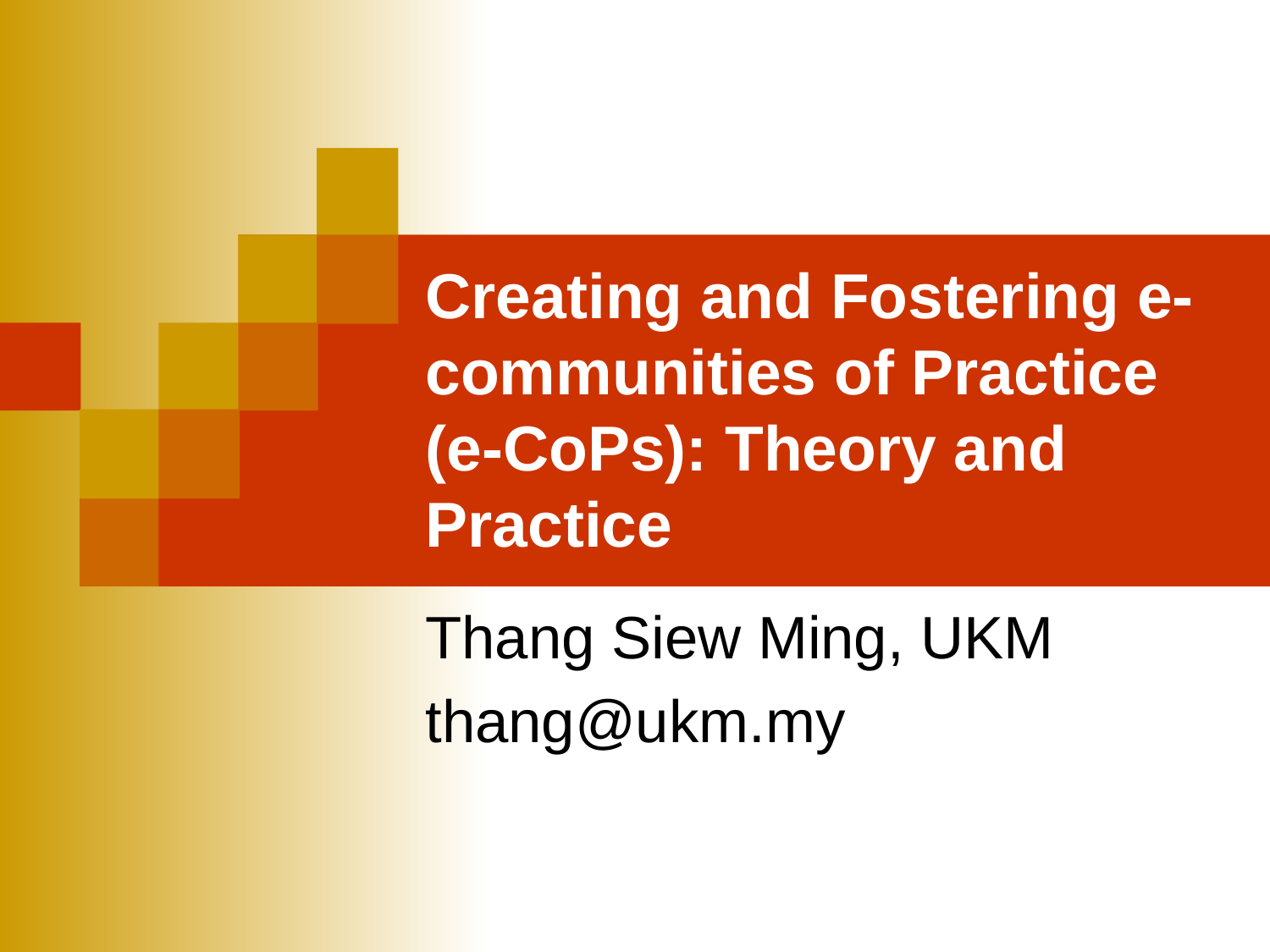

# Creating and Fostering e-communities of Practice (e-CoPs): Theory and Practice
Thang Siew Ming, UKM
thang@ukm.my